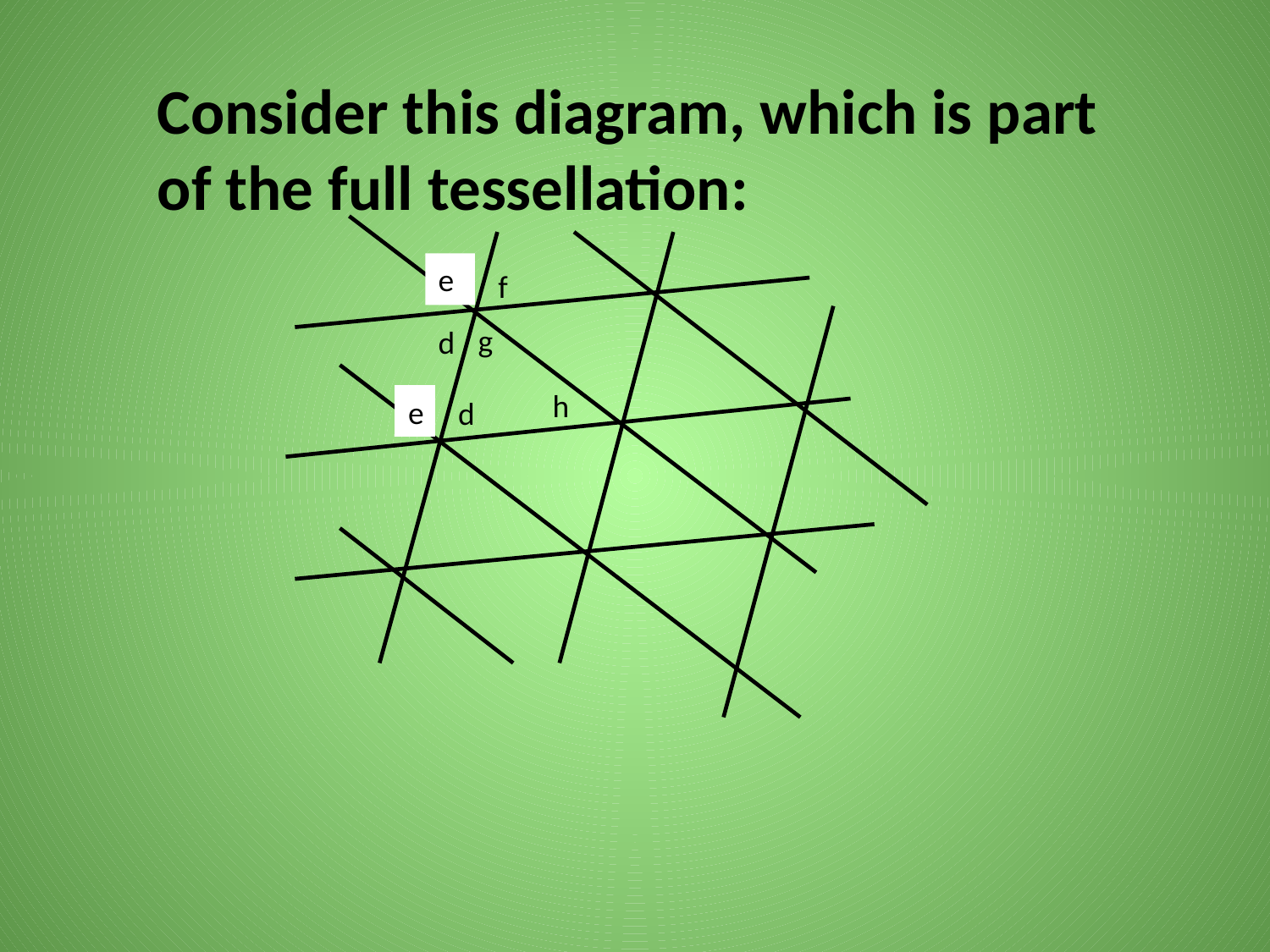

Consider this diagram, which is part of the full tessellation:
e
f
g
d
h
e
d